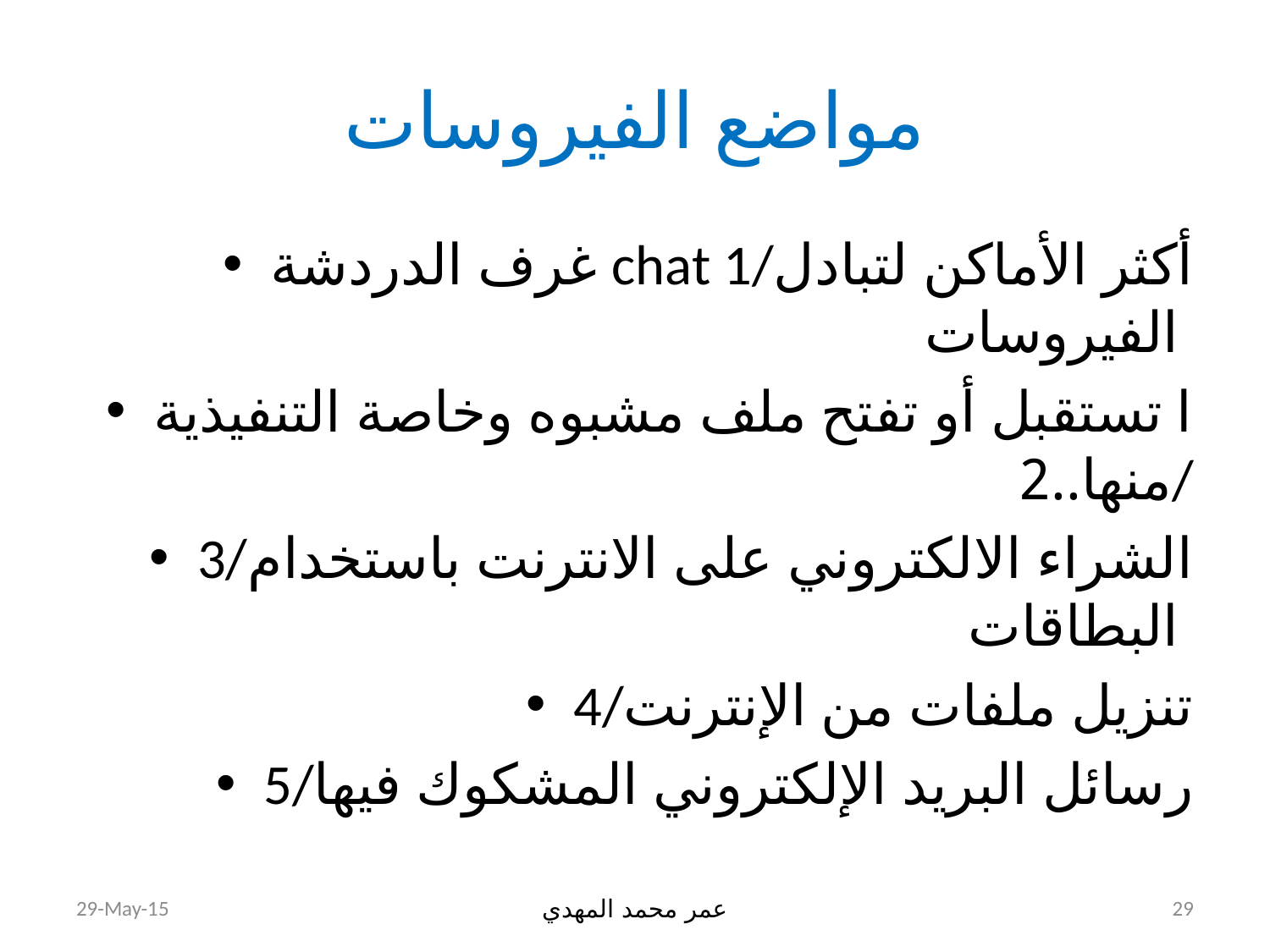

# مواضع الفيروسات
غرف الدردشة chat 1/أكثر الأماكن لتبادل الفيروسات
ا تستقبل أو تفتح ملف مشبوه وخاصة التنفيذية منها..2/
3/الشراء الالكتروني على الانترنت باستخدام البطاقات
4/تنزيل ملفات من الإنترنت
5/رسائل البريد الإلكتروني المشكوك فيها
29-May-15
عمر محمد المهدي
29